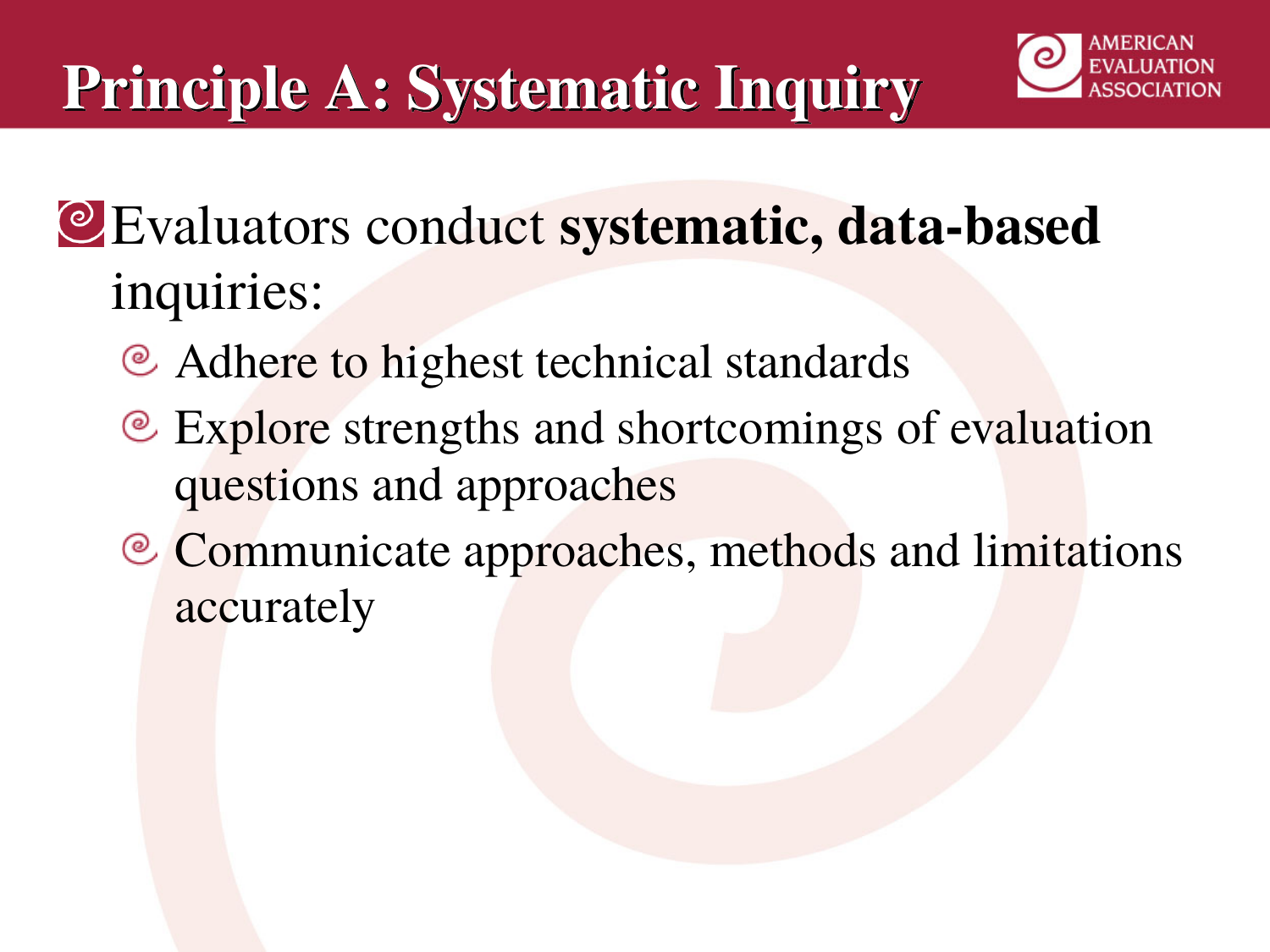

# Principle A: Systematic Inquiry
Evaluators conduct systematic, data-based inquiries:
Adhere to highest technical standards
Explore strengths and shortcomings of evaluation questions and approaches
Communicate approaches, methods and limitations accurately